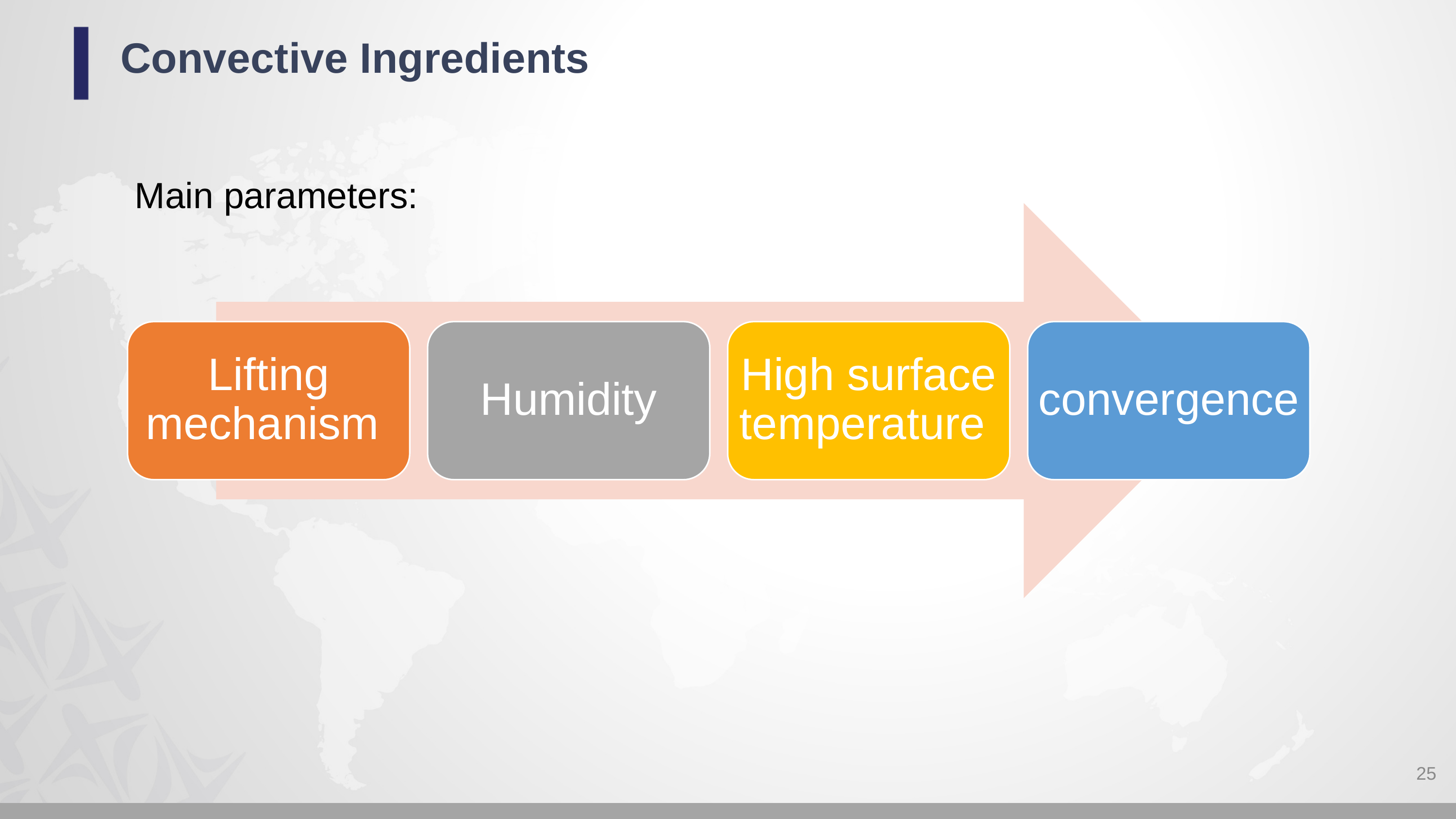

Convective Ingredients

Main parameters:

Lifting mechanism

Humidity

High surface temperature

convergence

25